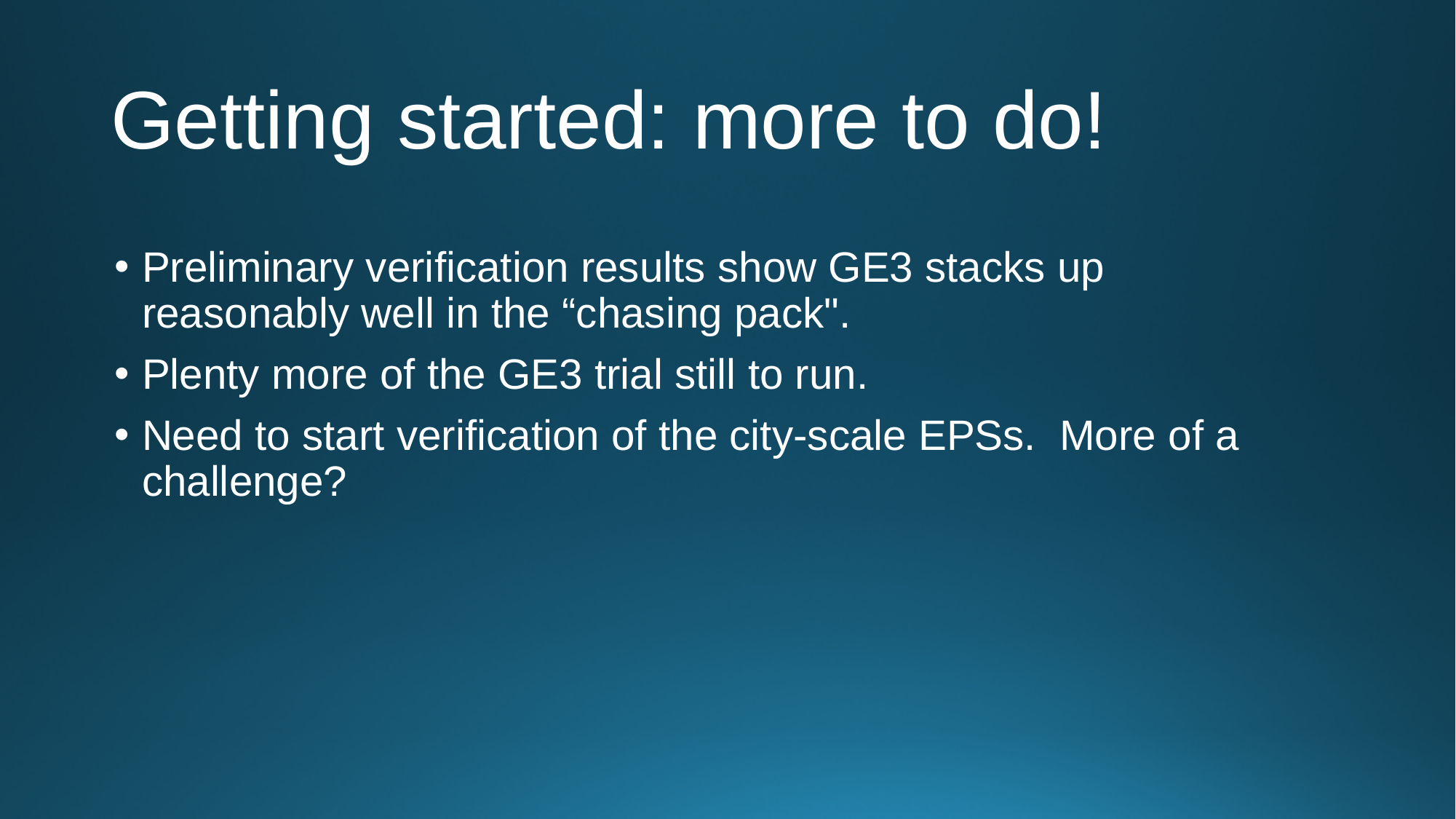

# Getting started: more to do!
Preliminary verification results show GE3 stacks up reasonably well in the “chasing pack".
Plenty more of the GE3 trial still to run.
Need to start verification of the city-scale EPSs.  More of a challenge?